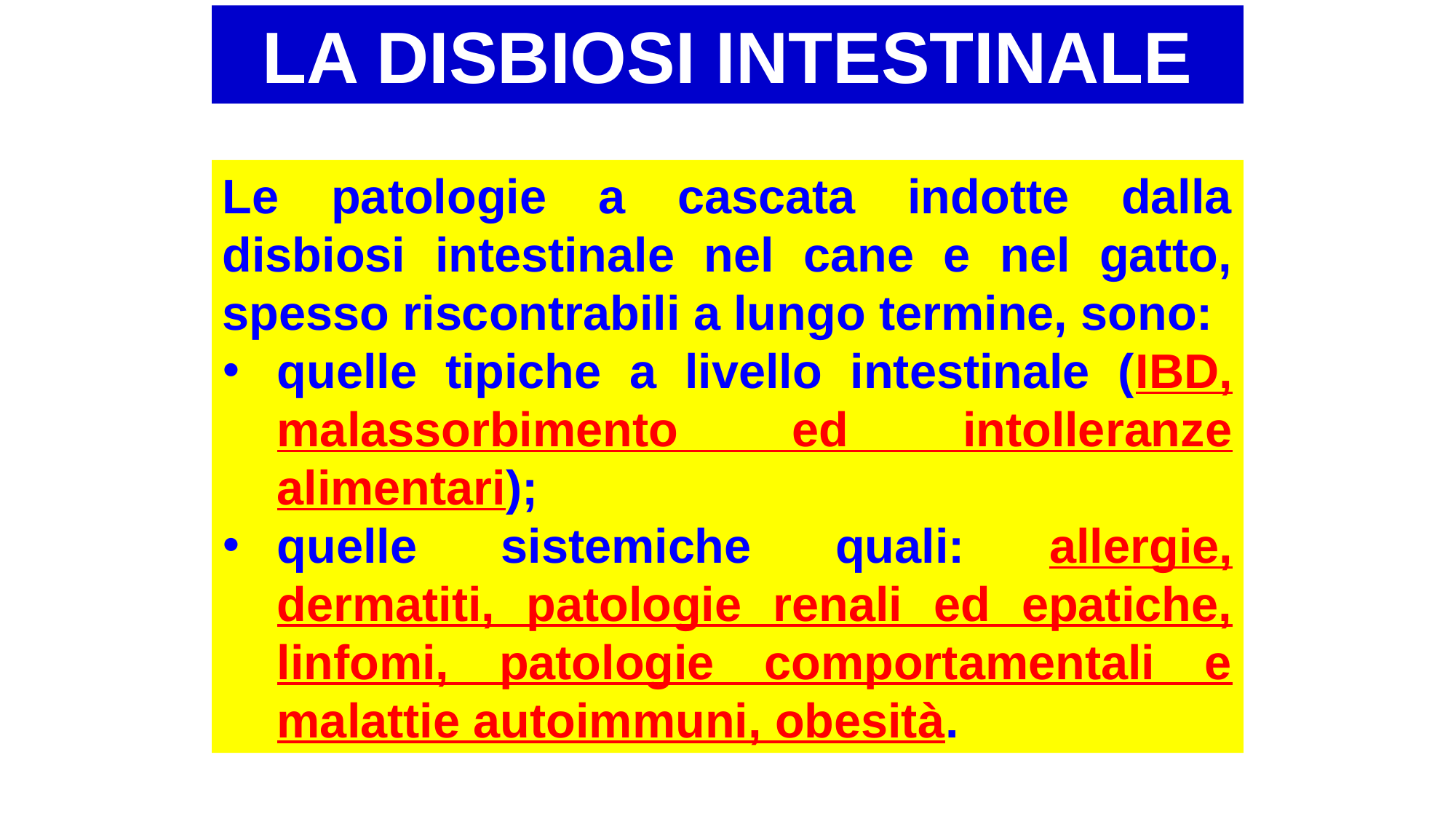

LA DISBIOSI INTESTINALE
Le patologie a cascata indotte dalla disbiosi intestinale nel cane e nel gatto, spesso riscontrabili a lungo termine, sono:
quelle tipiche a livello intestinale (IBD, malassorbimento ed intolleranze alimentari);
quelle sistemiche quali: allergie, dermatiti, patologie renali ed epatiche, linfomi, patologie comportamentali e malattie autoimmuni, obesità.